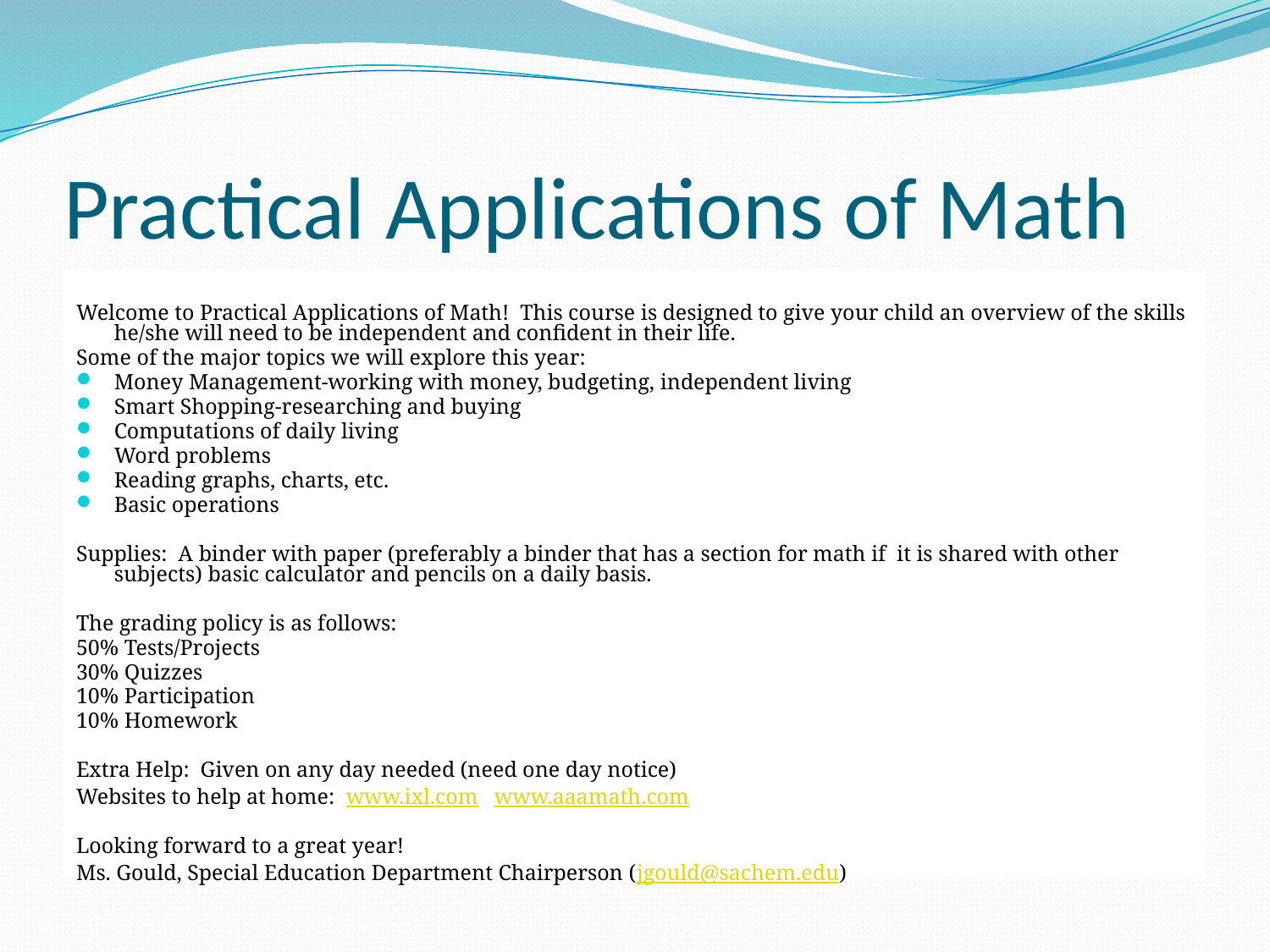

# Practical Applications of Math

Welcome to Practical Applications of Math!  This course is designed to give your child an overview of the skills he/she will need to be independent and confident in their life.
Some of the major topics we will explore this year:
Money Management-working with money, budgeting, independent living
Smart Shopping-researching and buying
Computations of daily living
Word problems
Reading graphs, charts, etc.
Basic operations

Supplies:  A binder with paper (preferably a binder that has a section for math if  it is shared with other subjects) basic calculator and pencils on a daily basis.

The grading policy is as follows:
50% Tests/Projects
30% Quizzes
10% Participation
10% Homework

Extra Help:  Given on any day needed (need one day notice)
Websites to help at home:  www.ixl.com,  www.aaamath.com,

Looking forward to a great year!
Ms. Gould, Special Education Department Chairperson (jgould@sachem.edu)